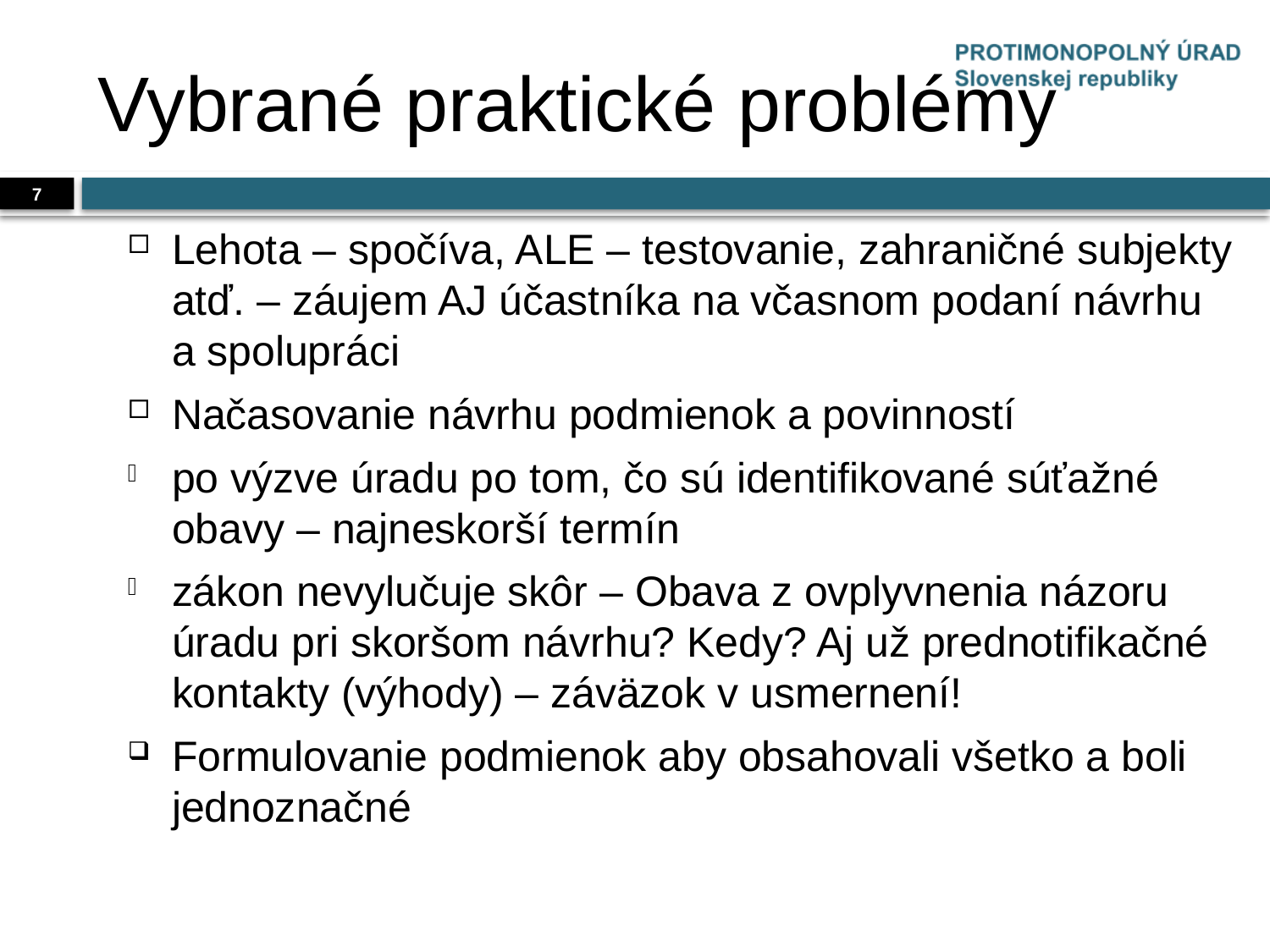

# Vybrané praktické problémy
7
Lehota – spočíva, ALE – testovanie, zahraničné subjekty atď. – záujem AJ účastníka na včasnom podaní návrhu a spolupráci
Načasovanie návrhu podmienok a povinností
po výzve úradu po tom, čo sú identifikované súťažné obavy – najneskorší termín
zákon nevylučuje skôr – Obava z ovplyvnenia názoru úradu pri skoršom návrhu? Kedy? Aj už prednotifikačné kontakty (výhody) – záväzok v usmernení!
Formulovanie podmienok aby obsahovali všetko a boli jednoznačné